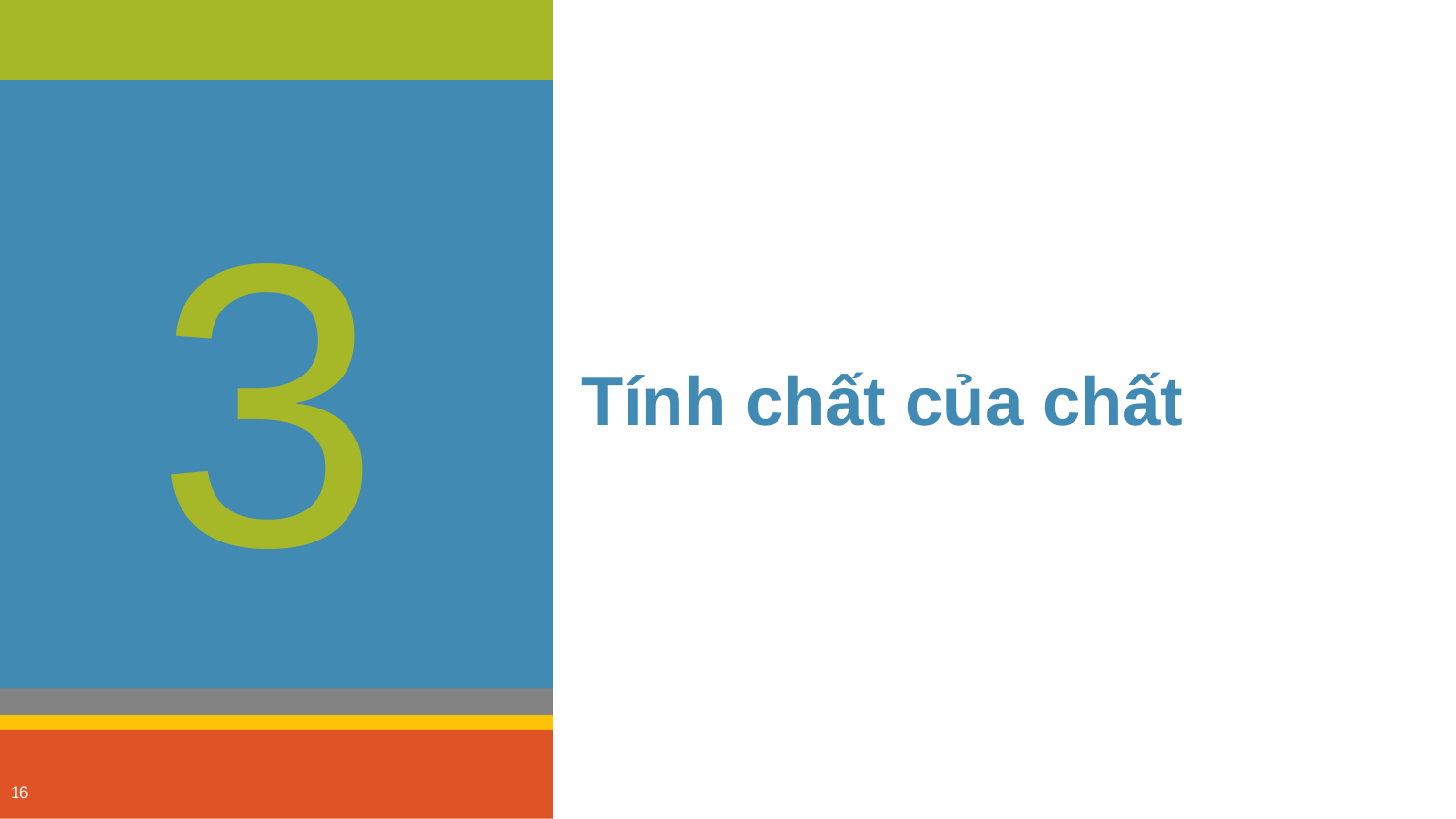

3
# Tính chất của chất
16